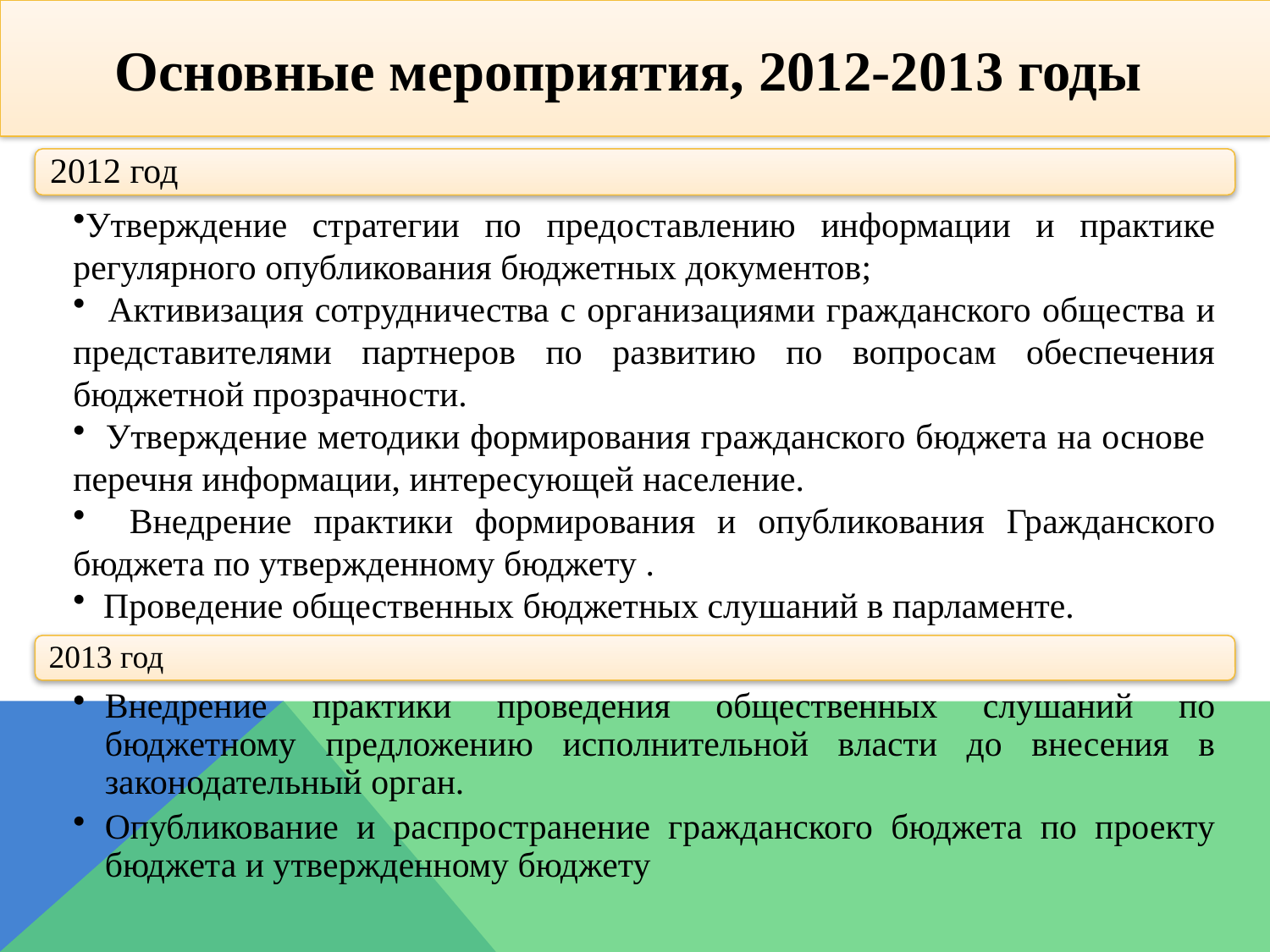

Основные мероприятия, 2012-2013 годы
2012 год

Утверждение стратегии по предоставлению информации и практике регулярного опубликования бюджетных документов;
  Активизация сотрудничества с организациями гражданского общества и представителями партнеров по развитию по вопросам обеспечения бюджетной прозрачности.
  Утверждение методики формирования гражданского бюджета на основе  перечня информации, интересующей население.
  Внедрение практики формирования и опубликования Гражданского бюджета по утвержденному бюджету .
  Проведение общественных бюджетных слушаний в парламенте.

2013 год
Внедрение практики проведения общественных слушаний по бюджетному предложению исполнительной власти до внесения в законодательный орган.
Опубликование и распространение гражданского бюджета по проекту бюджета и утвержденному бюджету